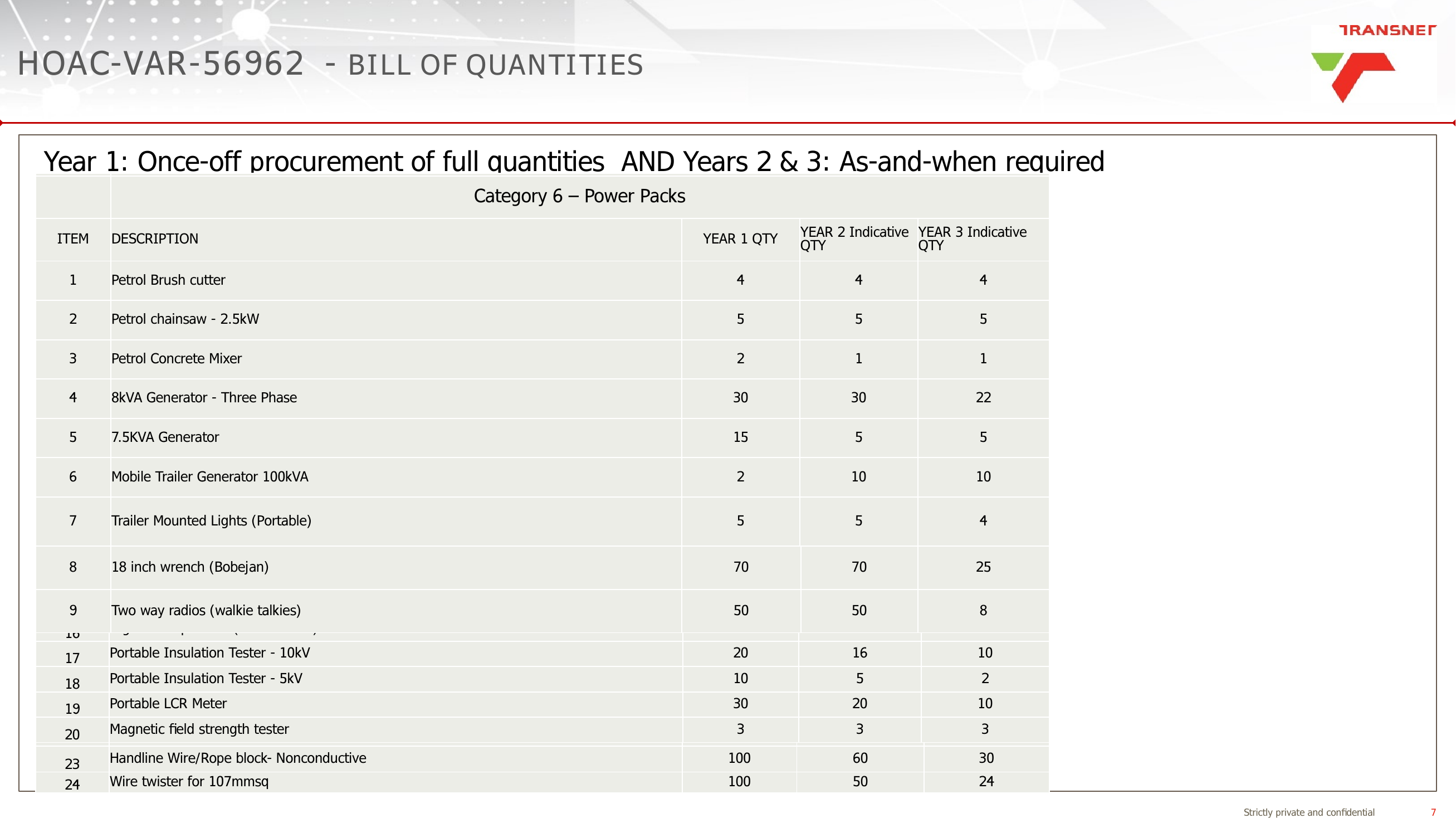

# HOAC-VAR-56962  - BILL OF QUANTITIES
Year 1: Once-off procurement of full quantities  AND Years 2 & 3: As-and-when required
|  | Category 5 – Mechanical Tools and Equipment |  |  |  |
| --- | --- | --- | --- | --- |
| ITEM | DESCRIPTION | YEAR 1 QTY | YEAR 2 Indicative QTY | YEAR 3 Indicative QTY |
| 1 | Binoculars | 30 | 15 | 15 |
| 2 | Gas welding and cutting combination kit with cutting tips | 20 | 20 | 9 |
| 3 | Cutting and levelling Toolbox | 40 | 30 | 25 |
| 4 | Electrical (Linesman) Toolbox | 100 | 100 | 45 |
| 5 | Torque Wrench | 70 | 70 | 44 |
| 6 | Water container and Petrol container | 30 | 30 | 5 |
| 7 | Bucholtz pump (air compressed pump or bicycle pump) | 10 | 10 | 10 |
| 8 | 18 inch wrench (Bobejan) | 70 | 70 | 25 |
| 9 | Two way radios (walkie talkies) | 50 | 50 | 8 |
|  | Category 6 – Power Packs |  |  |  |
| --- | --- | --- | --- | --- |
| ITEM | DESCRIPTION | YEAR 1 QTY | YEAR 2 Indicative QTY | YEAR 3 Indicative QTY |
| 1 | Petrol Brush cutter | 4 | 4 | 4 |
| 2 | Petrol chainsaw - 2.5kW | 5 | 5 | 5 |
| 3 | Petrol Concrete Mixer | 2 | 1 | 1 |
| 4 | 8kVA Generator - Three Phase | 30 | 30 | 22 |
| 5 | 7.5KVA Generator | 15 | 5 | 5 |
| 6 | Mobile Trailer Generator 100kVA | 2 | 10 | 10 |
| 7 | Trailer Mounted Lights (Portable) | 5 | 5 | 4 |
|  | Category 4 - Hydraulic Tools and Equipment |  |  |  |
| --- | --- | --- | --- | --- |
| ITEM | DESCRIPTION | YEAR 1 QTY | YEAR 2 Indicative QTY | YEAR 3 Indicative QTY |
| 1 | Hydraulic Crimper with Crimp set (25mm-70mm) | 6 | 6 | 6 |
| 2 | Hydraulic Crimper with Crimp Set (95mm-500mm) | 20 | 20 | 14 |
| 3 | Hydraulic nut splitter - Force 10T, Range M8-M14 & M16-M24 | 10 | 10 | 10 |
| 4 | Hydraulic Press - 20ton | 3 | 1 | 1 |
| 5 | Hydraulic rail drill with water coolant bottle | 25 | 25 | 14 |
| 6 | Hydraulic tensioners | 10 | 10 | 4 |
| 7 | Mechanical Crimper with crimp set | 30 | 20 | 4 |
| 8 | Mechanical Wire Kink Remover (Straightener) | 51 | 30 | 20 |
| 9 | Dynamometer OHTE 13-20Kn | 15 | 6 | 6 |
| 10 | Hydraulic Bolt Pump | 10 | 8 | 5 |
| 11 | Installation jig (for track magnets) | 5 | 5 | 4 |
| Category 3 : OHTE Equipment and Testers |  |  |  |  |
| --- | --- | --- | --- | --- |
| ITEM | DESCRIPTION | YEAR 1 QTY | YEAR 2 Indicative QTY | YEAR 3 Indicative QTY |
| 1 | Telescopic link stick - 9m | 44 | 56 | 57 |
| 2 | Earthing wires for 25kV AC (with clamps) | 10 | 5 | 5 |
| 3 | Earthing wires for 3kV DC (with clamps) | 66 | 34 | 28 |
| 4 | Earthing wires for 50kV AC (with clamps) | 66 | 44 | 29 |
| 5 | Earthing wires for 6.6/11kV AC (with clamps) | 76 | 66 | 66 |
| 6 | Infrared Thermal Imager (Handheld) | 20 | 10 | 5 |
| 7 | Live Line tester - 11/33kV AC | 70 | 50 | 23 |
| 8 | Live Line tester - 138Kv | 10 | 10 | 6 |
| 9 | Live Line tester - 3kV DC | 66 | 66 | 14 |
| 10 | Live Line tester - 50kV AC | 10 | 4 | 4 |
| 11 | Live Line tester - 6.6/11kV AC | 30 | 20 | 13 |
| 12 | Cable Fault and Route Locator | 10 | 10 | 10 |
| 13 | Digital Height and Stagger Gauge | 30 | 30 | 15 |
| 14 | Height and Stagger Gauge | 20 | 10 | 8 |
| 15 | Digital Multi-meter - True RMS | 50 | 50 | 28 |
| 16 | Digital clamp meter (600V 2000A) - True RMS | 80 | 20 | 16 |
| 17 | Portable Insulation Tester - 10kV | 20 | 16 | 10 |
| 18 | Portable Insulation Tester - 5kV | 10 | 5 | 2 |
| 19 | Portable LCR Meter | 30 | 20 | 10 |
| 20 | Magnetic field strength tester | 3 | 3 | 3 |
| Category 2 : Electrical Tools and Equipment |  |  |  |  |
| --- | --- | --- | --- | --- |
| ITEM | DESCRIPTION | YEAR 1 QTY | YEAR 2 Indicative QTY | YEAR 3 Indicative QTY |
| 1 | Cordless angle grinder - 115mm | 20 | 10 | 2 |
| 2 | Cordless angle grinder - 230mm | 20 | 10 | 4 |
| 3 | Electric Angle Grinder – 115mm | 20 | 10 | 10 |
| 4 | Electric Angle Grinder – 230mm | 17 | 5 | 5 |
| 5 | Electric Impact Drill | 23 | 10 | 10 |
| 6 | Electric Rail Drill | 4 | 4 | 4 |
| 7 | Electric Oil Pump with Quick Couplings, Fittings and Pipes | 10 | 10 | 9 |
| 8 | Cordless Bolt Cutter - 800mm (35mm) - Rechargeable | 3 | 3 | 3 |
| 9 | Cordless impact drill 18V LI-Ion Kit – rechargeable | 30 | 20 | 13 |
| 10 | Cordless electric leaf blower – rechargeable | 10 | 10 | 6 |
| 11 | Extension cord - 50m | 30 | 30 | 12 |
| 12 | LED Flashlight / Torch / Hand Lamp | 50 | 50 | 50 |
| Category 1: Lifting Tools and Equipment |  |  |  |  |
| --- | --- | --- | --- | --- |
|  | Description | YEAR 1 QTY | YEAR 2 Indicative QTY | YEAR 3 Indicative QTY |
| 1 | Cable drum axle (5 tons) | 4 | 1 | 1 |
| 2 | Cable drum spreader (10tons) | 10 | 10 | 1 |
| 3 | Chain hoist - 3 Ton | 22 | 10 | 10 |
| 4 | Come Along Clamp(Catenary) | 64 | 40 | 30 |
| 5 | Come Along Clamp(Contact) | 63 | 60 | 60 |
| 6 | Come Along Clamp(Feeder) | 62 | 40 | 40 |
| 7 | Ladder - step Ladder (11m) | 100 | 100 | 67 |
| 8 | Ladder – Step Ladder (6m) | 20 | 10 | 7 |
| 9 | Lever chain hoist - 1.5 Ton | 50 | 50 | 40 |
| 10 | Lever chain hoist - 3 Ton | 40 | 40 | 25 |
| 11 | Lever chain hoist - 5 Ton | 11 | 11 | 11 |
| 12 | Lever chain hoist - 7 Ton | 11 | 11 | 11 |
| 13 | Lifting Hooks with Safety Catch - 250kg | 15 | 15 | 4 |
| 14 | Lifting tackle ¾ 18m;2 blocks with one 2 pulleys (top) and other 3 pulleys (bottom) 450kg | 36 | 30 | 30 |
| 15 | Lifting tackle ¾ 18m;2 blocks with one 2 pulleys (top) and other 3 pulleys (bottom) 750-800kg | 34 | 30 | 30 |
| 16 | Rope Tackle (16mm) | 50 | 50 | 21 |
| 17 | Rope Tackle (25mm) | 50 | 50 | 7 |
| 18 | Trestle Trolley | 20 | 10 | 5 |
| 19 | Trestle Trolley with stagger gauge | 3 | 3 | 1 |
| 20 | Webbing sling (5mm x 750mmm) | 3 | 1 | 1 |
| 21 | Webbing sling (60mm x 1000mmm) | 50 | 50 | 11 |
| 22 | Webbing sling (60mm x 2000mmm) | 50 | 50 | 21 |
| 23 | Handline Wire/Rope block- Nonconductive | 100 | 60 | 30 |
| 24 | Wire twister for 107mmsq | 100 | 50 | 24 |